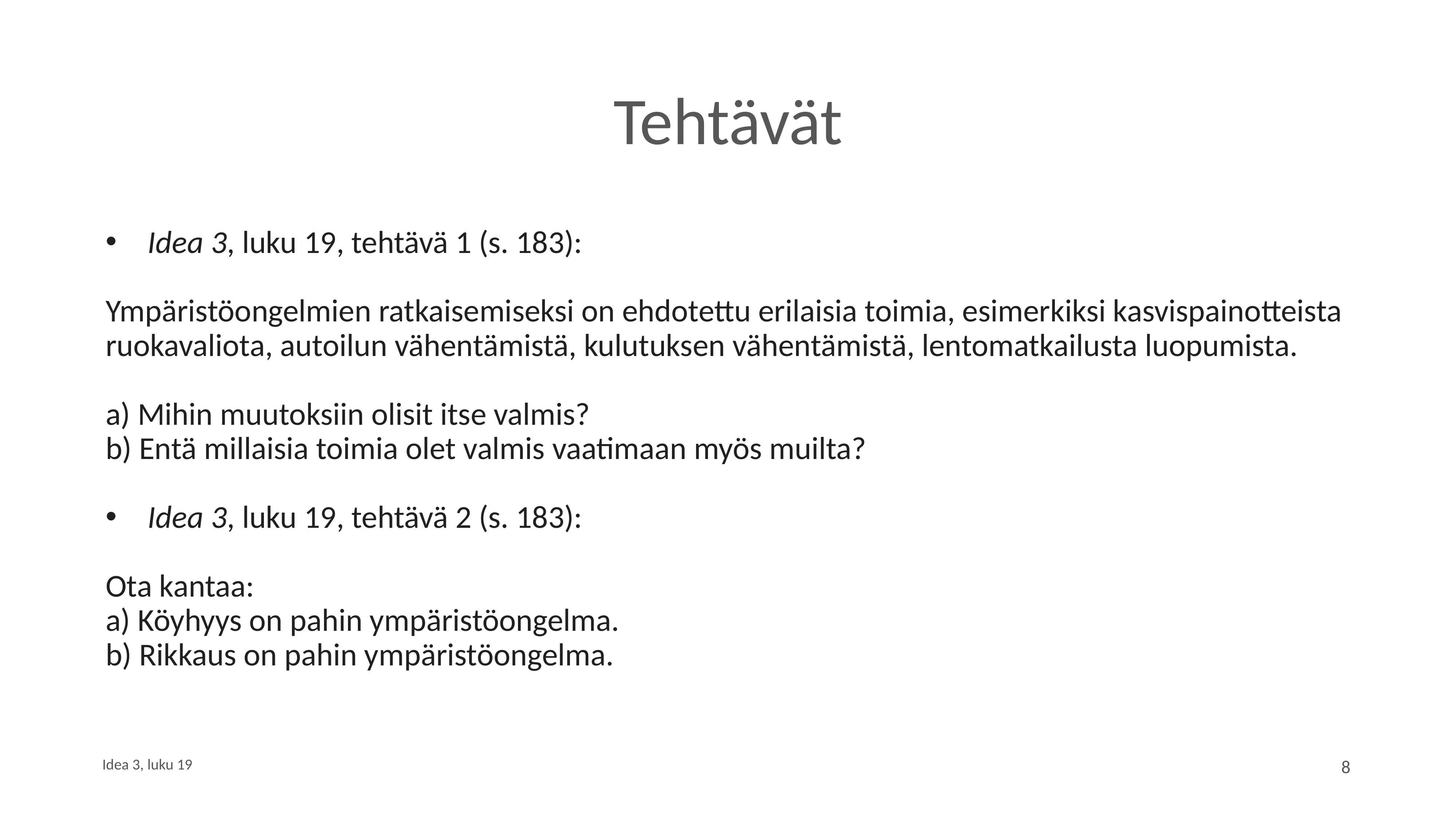

# Tehtävät
Idea 3, luku 19, tehtävä 1 (s. 183):

Ympäristöongelmien ratkaisemiseksi on ehdotettu erilaisia toimia, esimerkiksi kasvispainotteista ruokavaliota, autoilun vähentämistä, kulutuksen vähentämistä, lentomatkailusta luopumista.

a) Mihin muutoksiin olisit itse valmis?
b) Entä millaisia toimia olet valmis vaatimaan myös muilta?

Idea 3, luku 19, tehtävä 2 (s. 183):

Ota kantaa:
a) Köyhyys on pahin ympäristöongelma.
b) Rikkaus on pahin ympäristöongelma.
Idea 3, luku 19
8